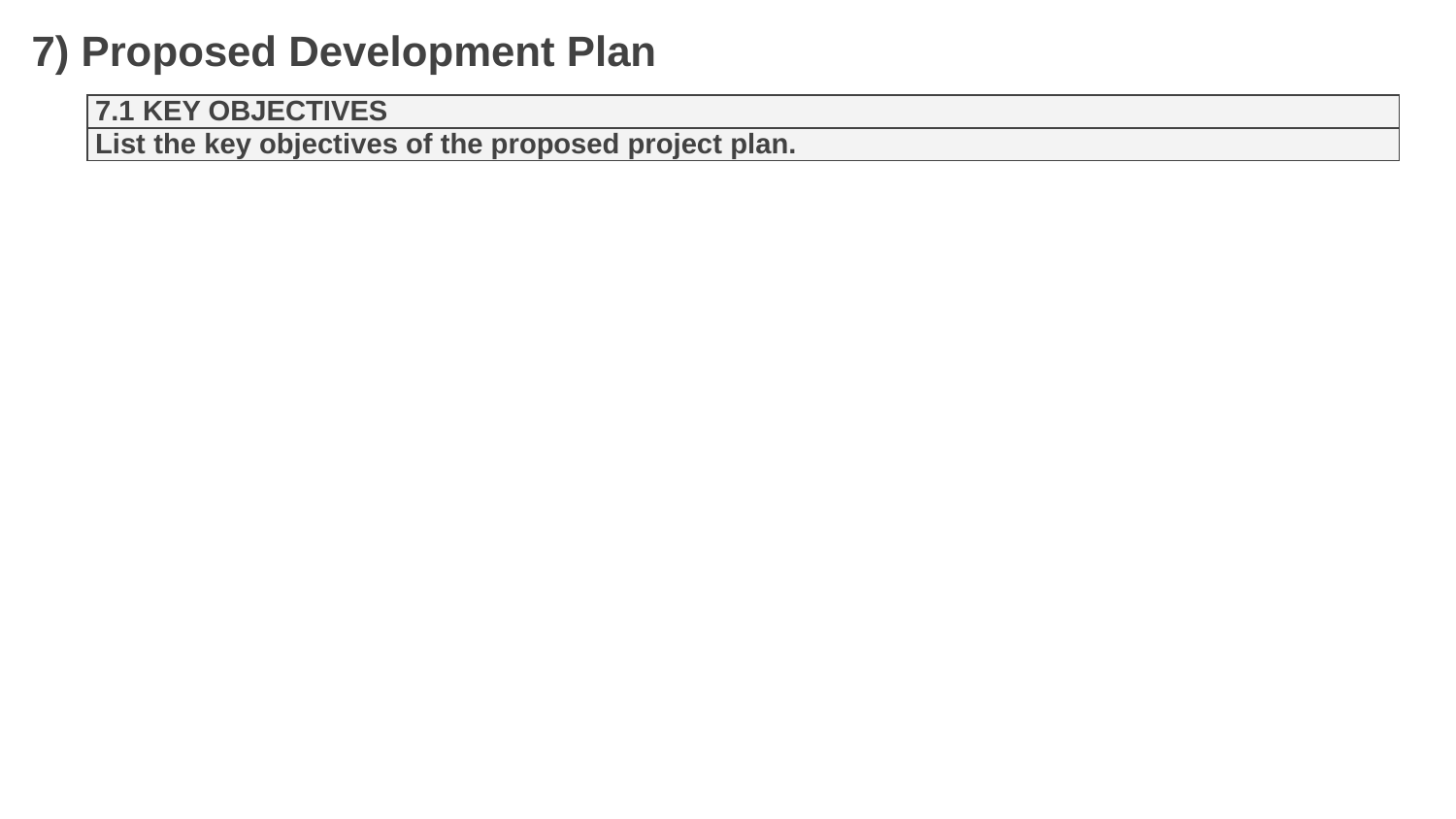

7) Proposed Development Plan
| 7.1 KEY OBJECTIVES |
| --- |
| List the key objectives of the proposed project plan. |